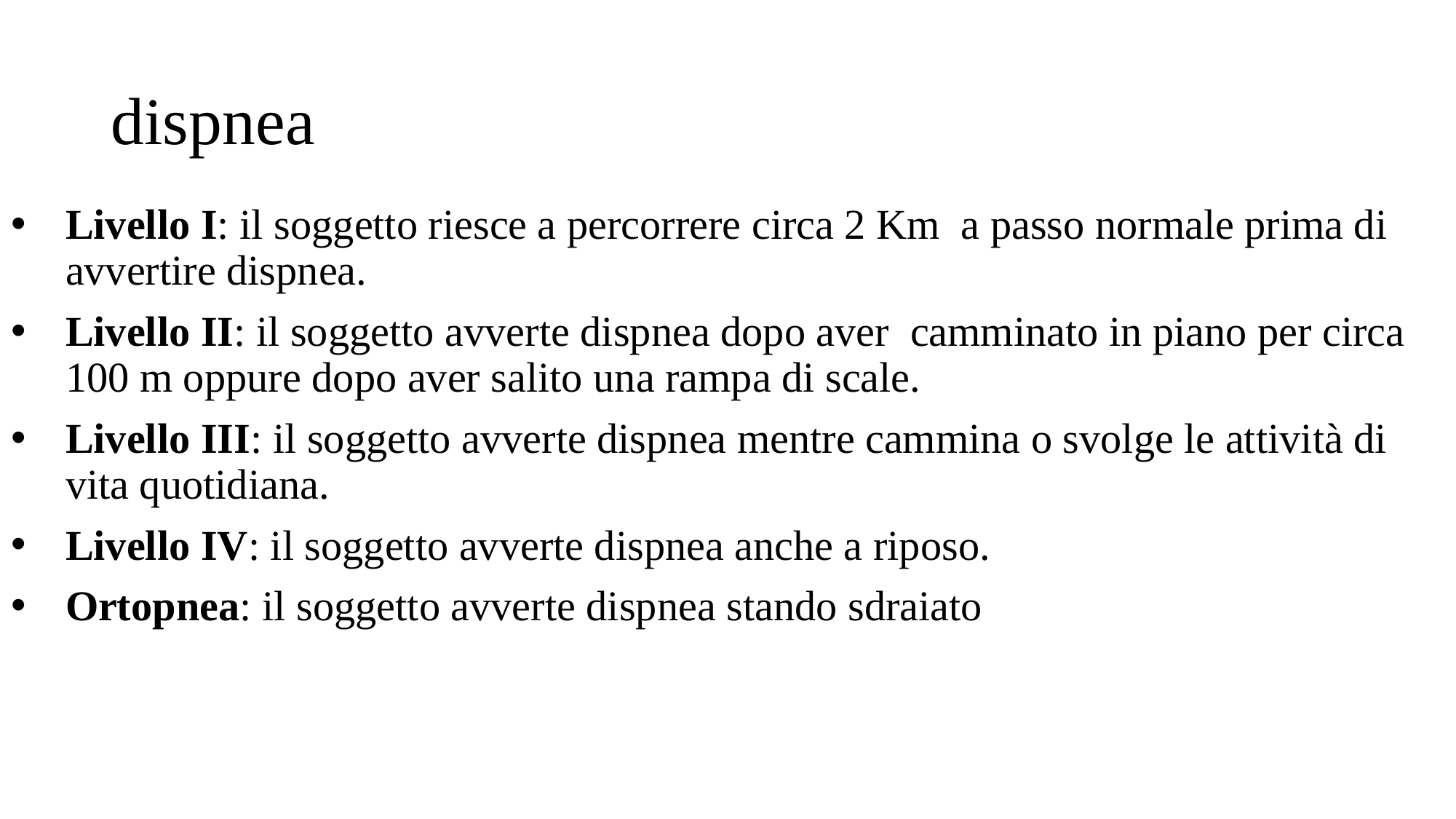

# dispnea
Livello I: il soggetto riesce a percorrere circa 2 Km  a passo normale prima di avvertire dispnea.
Livello II: il soggetto avverte dispnea dopo aver  camminato in piano per circa 100 m oppure dopo aver salito una rampa di scale.
Livello III: il soggetto avverte dispnea mentre cammina o svolge le attività di vita quotidiana.
Livello IV: il soggetto avverte dispnea anche a riposo.
Ortopnea: il soggetto avverte dispnea stando sdraiato